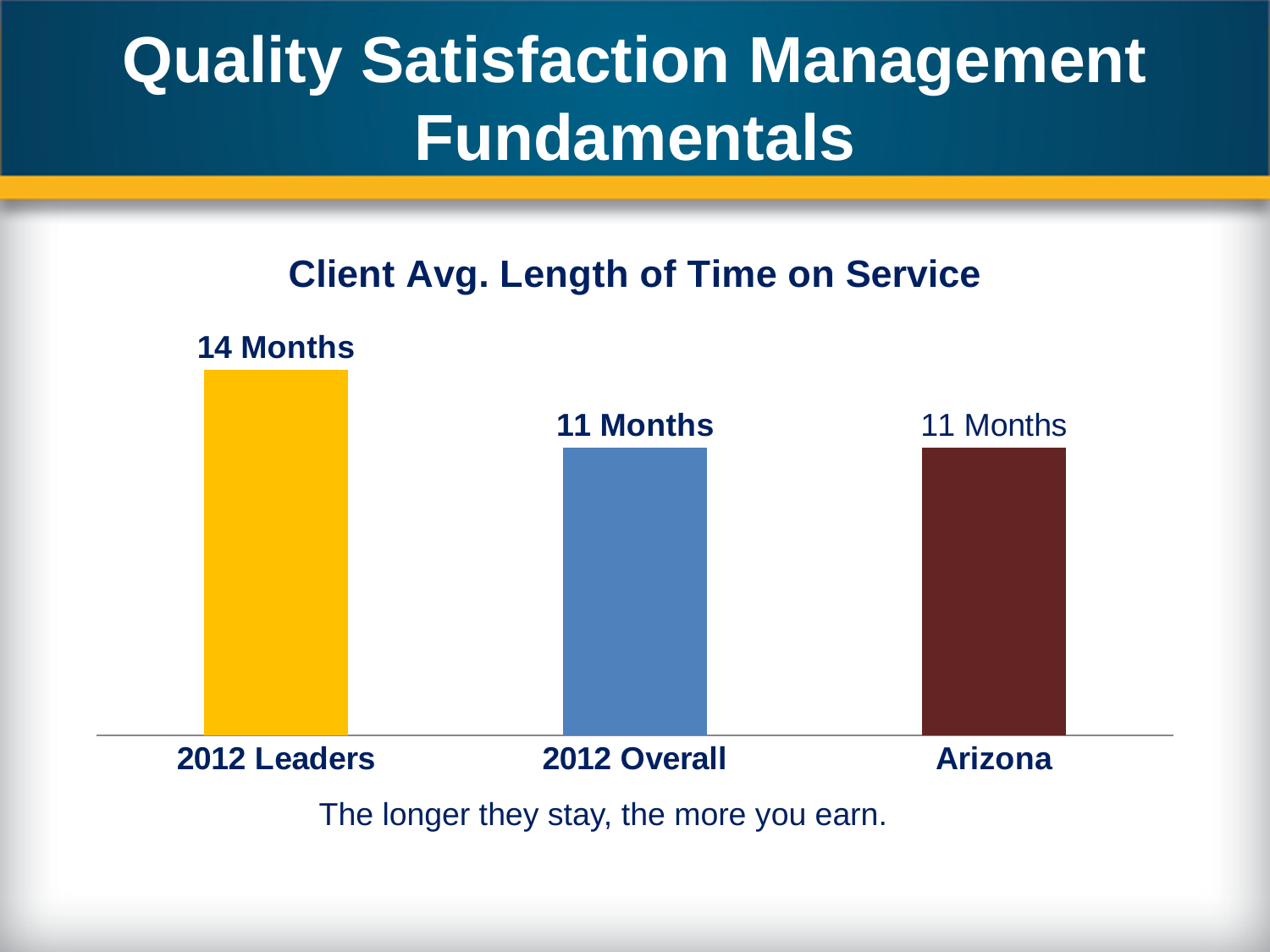

# Quality Satisfaction Management Fundamentals

### Chart: Client Avg. Length of Time on Service

| Category | Series 1 |
|---|---|
| 2012 Leaders | 14.0 |
| 2012 Overall | 11.0 |
| Arizona | 11.0 |
The longer they stay, the more you earn.